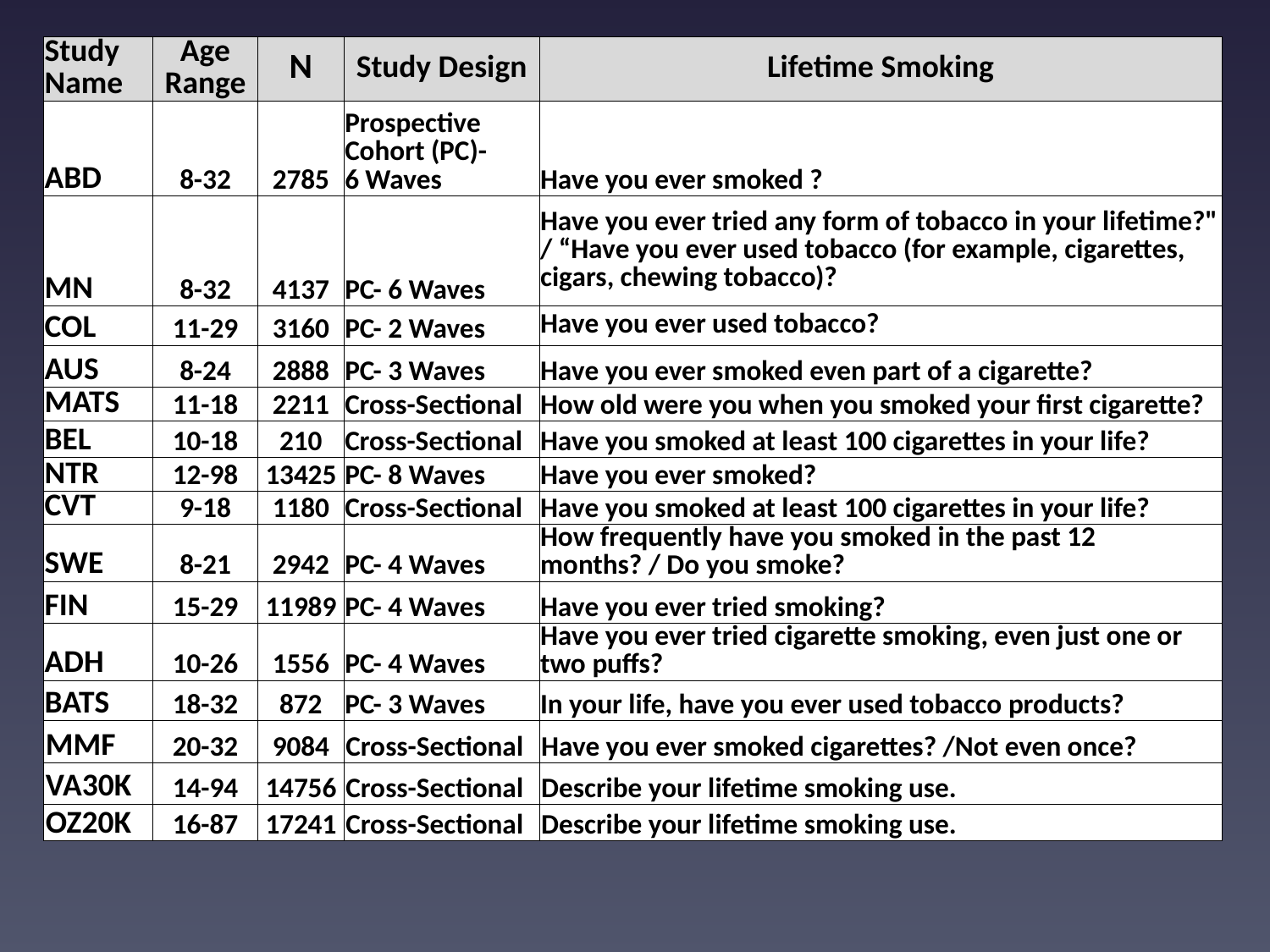

| Study Name | Age Range | N | Study Design | Lifetime Smoking |
| --- | --- | --- | --- | --- |
| ABD | 8-32 | 2785 | Prospective Cohort (PC)- 6 Waves | Have you ever smoked ? |
| MN | 8-32 | 4137 | PC- 6 Waves | Have you ever tried any form of tobacco in your lifetime?" / “Have you ever used tobacco (for example, cigarettes, cigars, chewing tobacco)? |
| COL | 11-29 | 3160 | PC- 2 Waves | Have you ever used tobacco? |
| AUS | 8-24 | 2888 | PC- 3 Waves | Have you ever smoked even part of a cigarette? |
| MATS | 11-18 | 2211 | Cross-Sectional | How old were you when you smoked your first cigarette? |
| BEL | 10-18 | 210 | Cross-Sectional | Have you smoked at least 100 cigarettes in your life? |
| NTR | 12-98 | 13425 | PC- 8 Waves | Have you ever smoked? |
| CVT | 9-18 | 1180 | Cross-Sectional | Have you smoked at least 100 cigarettes in your life? |
| SWE | 8-21 | 2942 | PC- 4 Waves | How frequently have you smoked in the past 12 months? / Do you smoke? |
| FIN | 15-29 | 11989 | PC- 4 Waves | Have you ever tried smoking? |
| ADH | 10-26 | 1556 | PC- 4 Waves | Have you ever tried cigarette smoking, even just one or two puffs? |
| BATS | 18-32 | 872 | PC- 3 Waves | In your life, have you ever used tobacco products? |
| MMF | 20-32 | 9084 | Cross-Sectional | Have you ever smoked cigarettes? /Not even once? |
| VA30K | 14-94 | 14756 | Cross-Sectional | Describe your lifetime smoking use. |
| OZ20K | 16-87 | 17241 | Cross-Sectional | Describe your lifetime smoking use. |
#